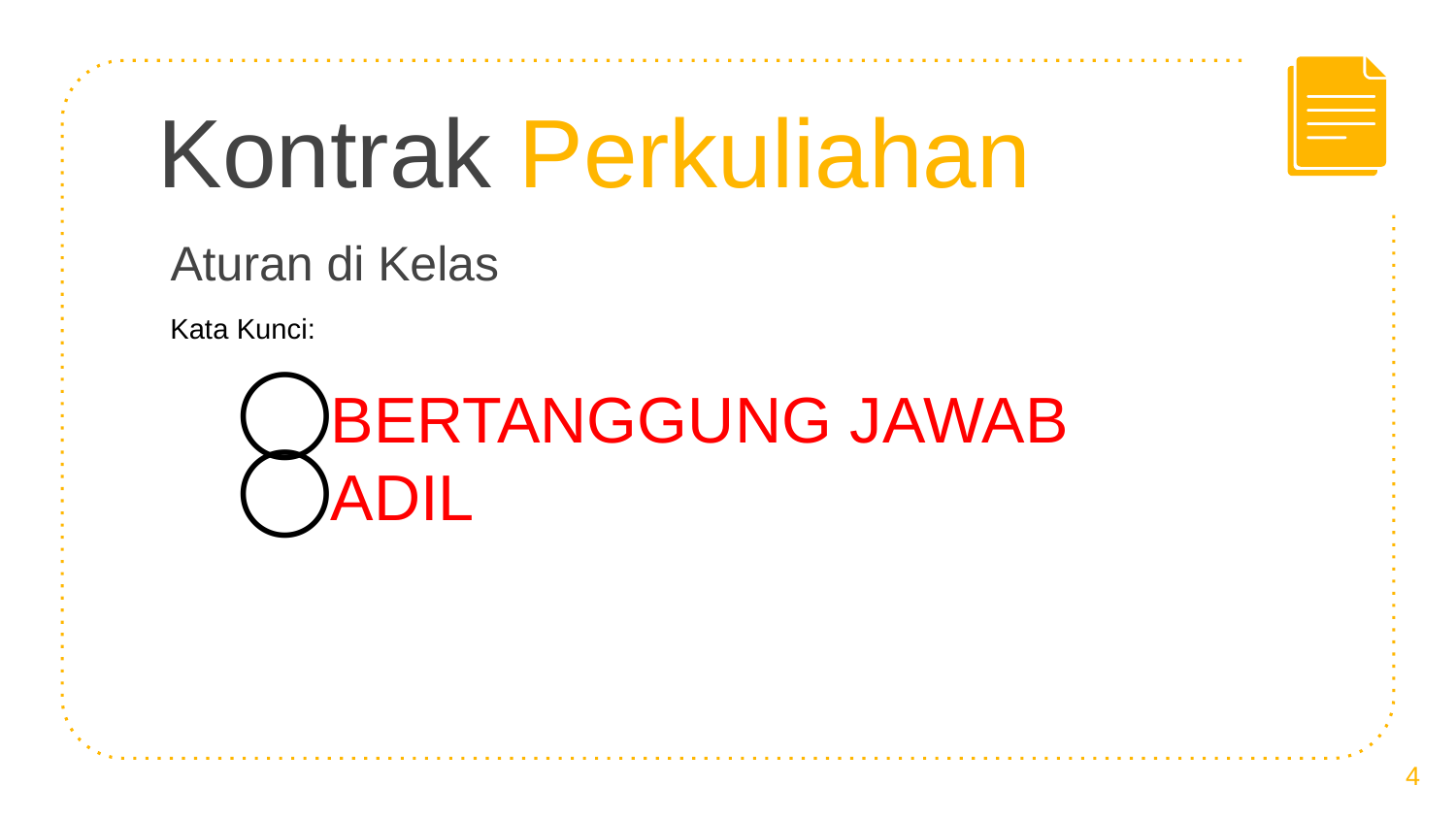

# Kontrak Perkuliahan
Aturan di Kelas
Kata Kunci:

BERTANGGUNG JAWAB
ADIL

4